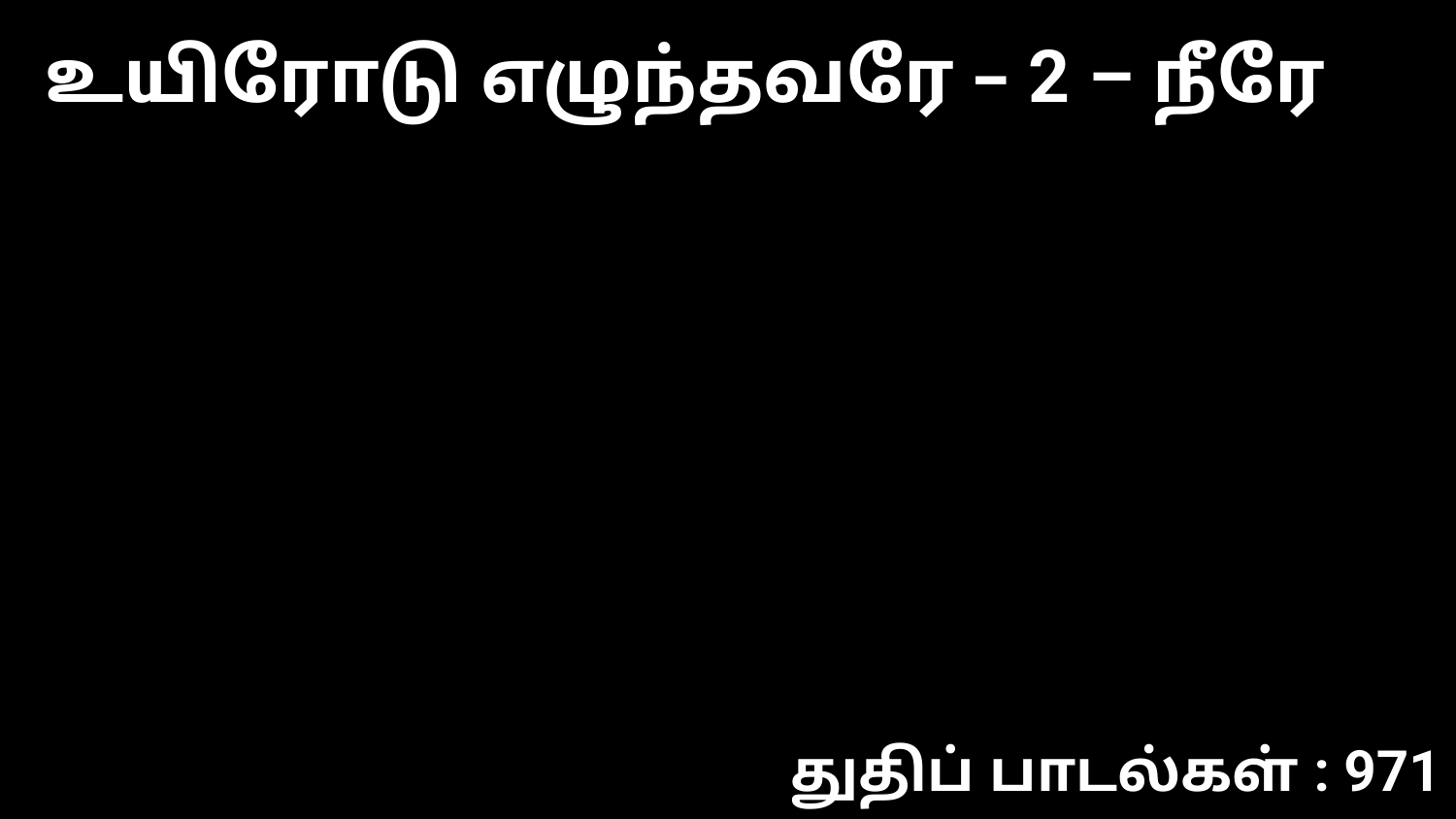

உயிரோடு எழுந்தவரே – 2 – நீரே
துதிப் பாடல்கள் : 971